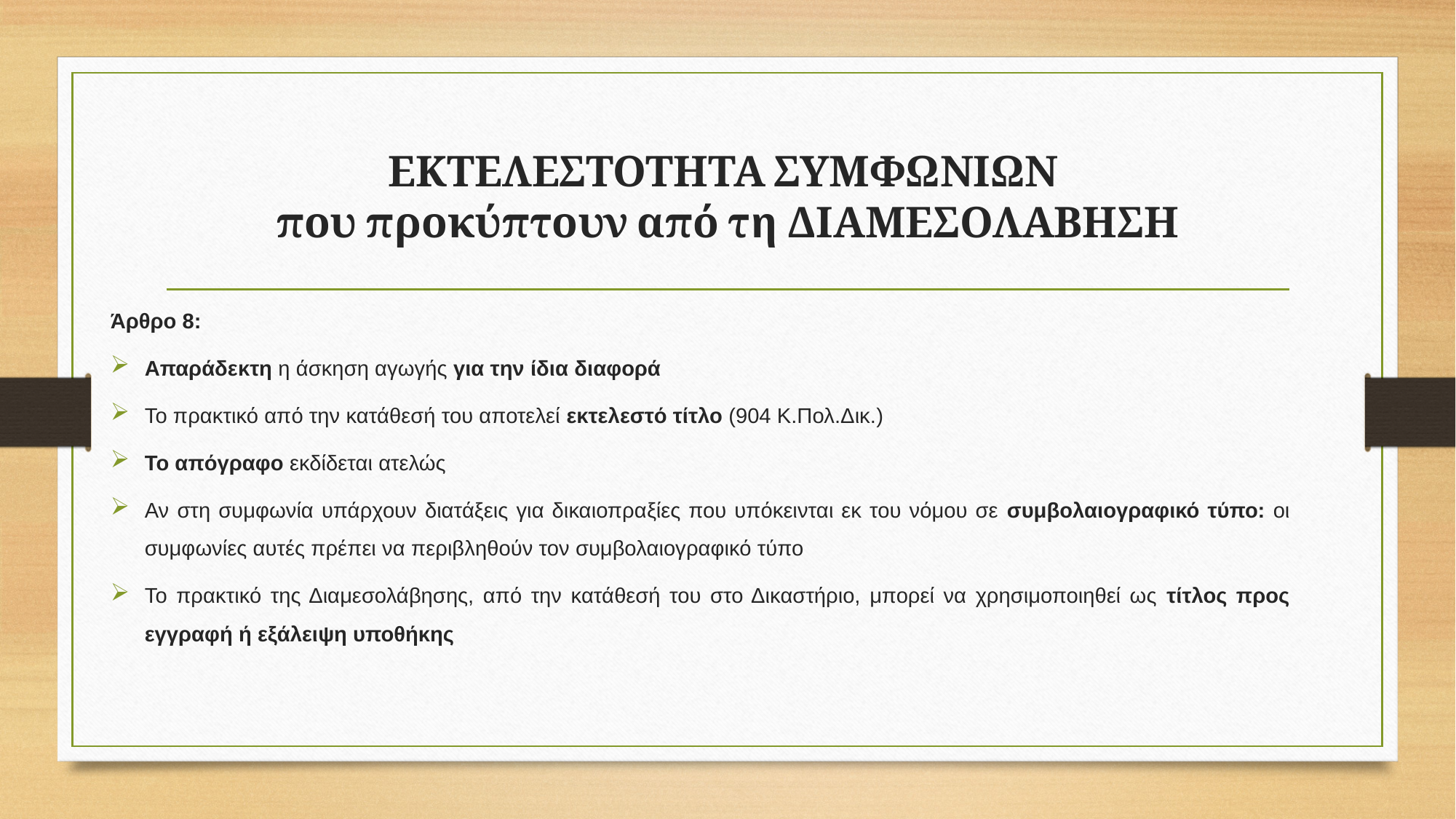

# ΕΚΤΕΛΕΣΤΟΤΗΤΑ ΣΥΜΦΩΝΙΩΝ που προκύπτουν από τη ΔΙΑΜΕΣΟΛΑΒΗΣΗ
Άρθρο 8:
Απαράδεκτη η άσκηση αγωγής για την ίδια διαφορά
Το πρακτικό από την κατάθεσή του αποτελεί εκτελεστό τίτλο (904 Κ.Πολ.Δικ.)
Το απόγραφο εκδίδεται ατελώς
Αν στη συμφωνία υπάρχουν διατάξεις για δικαιοπραξίες που υπόκεινται εκ του νόμου σε συμβολαιογραφικό τύπο: οι συμφωνίες αυτές πρέπει να περιβληθούν τον συμβολαιογραφικό τύπο
Το πρακτικό της Διαμεσολάβησης, από την κατάθεσή του στο Δικαστήριο, μπορεί να χρησιμοποιηθεί ως τίτλος προς εγγραφή ή εξάλειψη υποθήκης